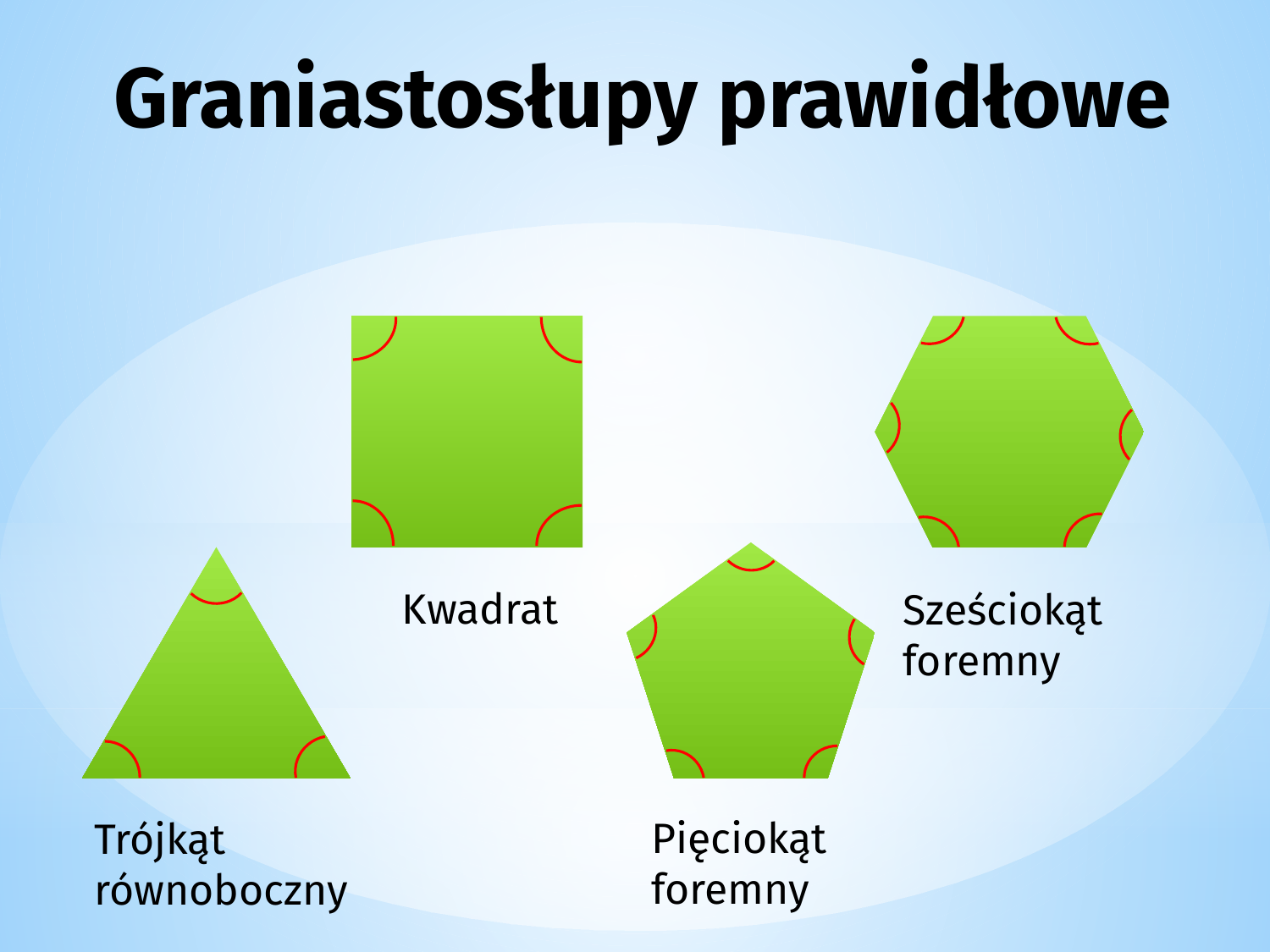

Graniastosłupy prawidłowe

Kwadrat
Sześciokąt foremny
Pięciokąt foremny
Trójkąt równoboczny